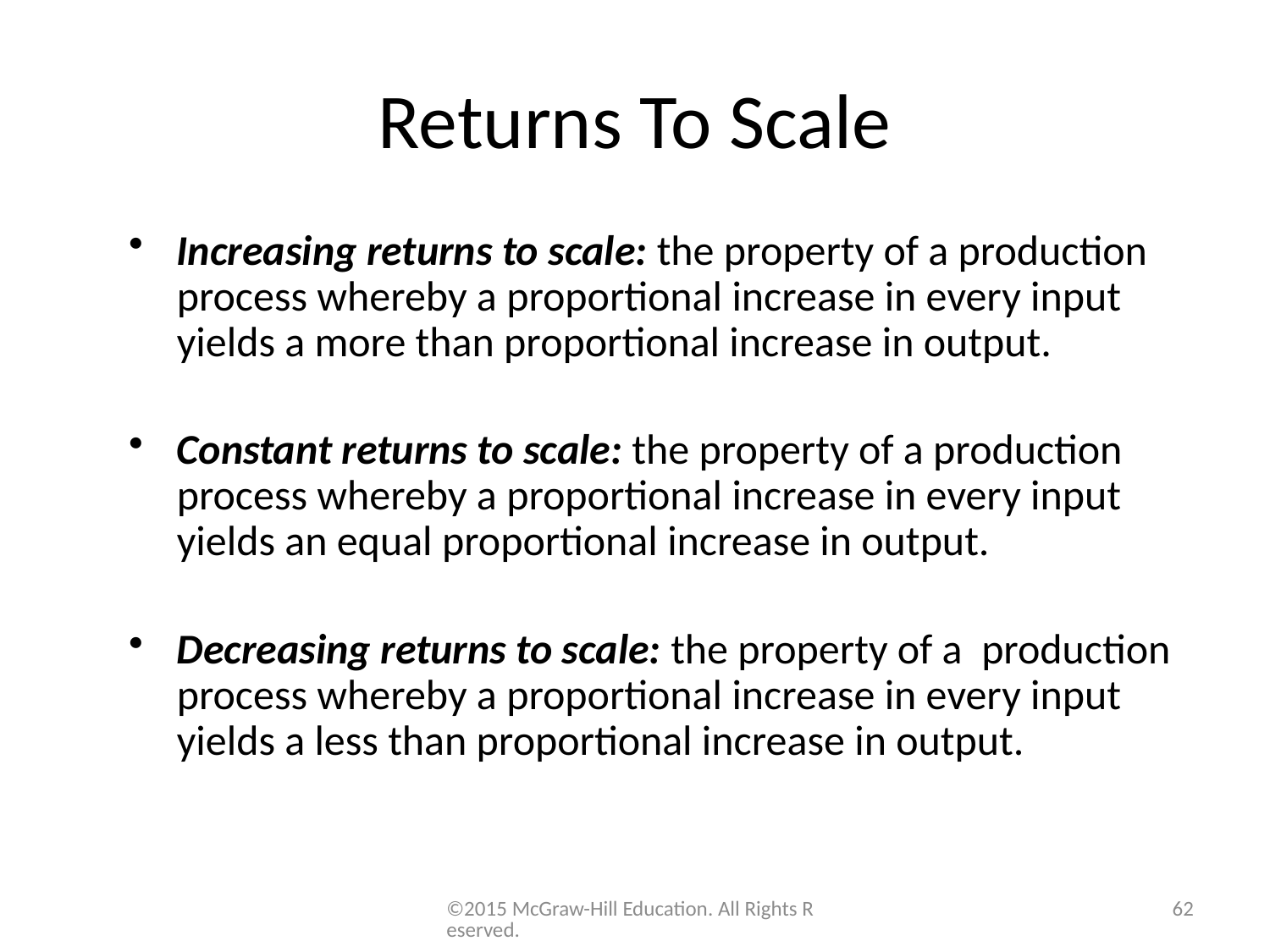

# Returns To Scale
Increasing returns to scale: the property of a production process whereby a proportional increase in every input yields a more than proportional increase in output.

Constant returns to scale: the property of a production process whereby a proportional increase in every input yields an equal proportional increase in output.

Decreasing returns to scale: the property of a  production process whereby a proportional increase in every input yields a less than proportional increase in output.
©2015 McGraw-Hill Education. All Rights Reserved.
62